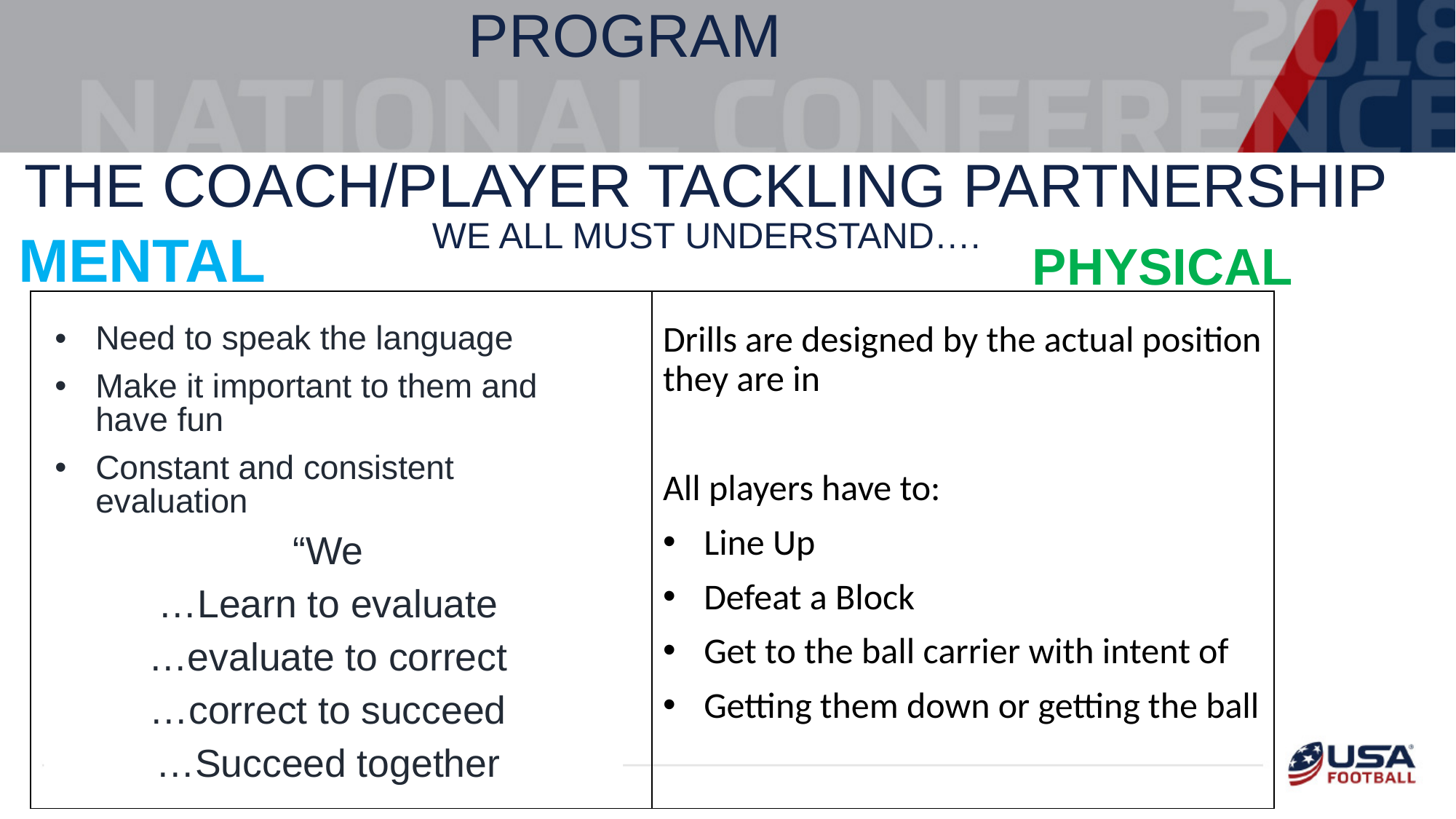

# Developing A YEAR ROUND TACKLING PROGRAM
The coach/player tackling partnership
We all must understand….
MENTAL
Physical
|  | Drills are designed by the actual position they are in All players have to: Line Up Defeat a Block Get to the ball carrier with intent of Getting them down or getting the ball |
| --- | --- |
Drills are designed by the actual position they are in

All players have to:
Line Up
Defeat a Block
Get to the ball carrier with intent of
Getting them down or getting the ball
Need to speak the language
Make it important to them and have fun
Constant and consistent evaluation
“We
…Learn to evaluate
…evaluate to correct
…correct to succeed
…Succeed together